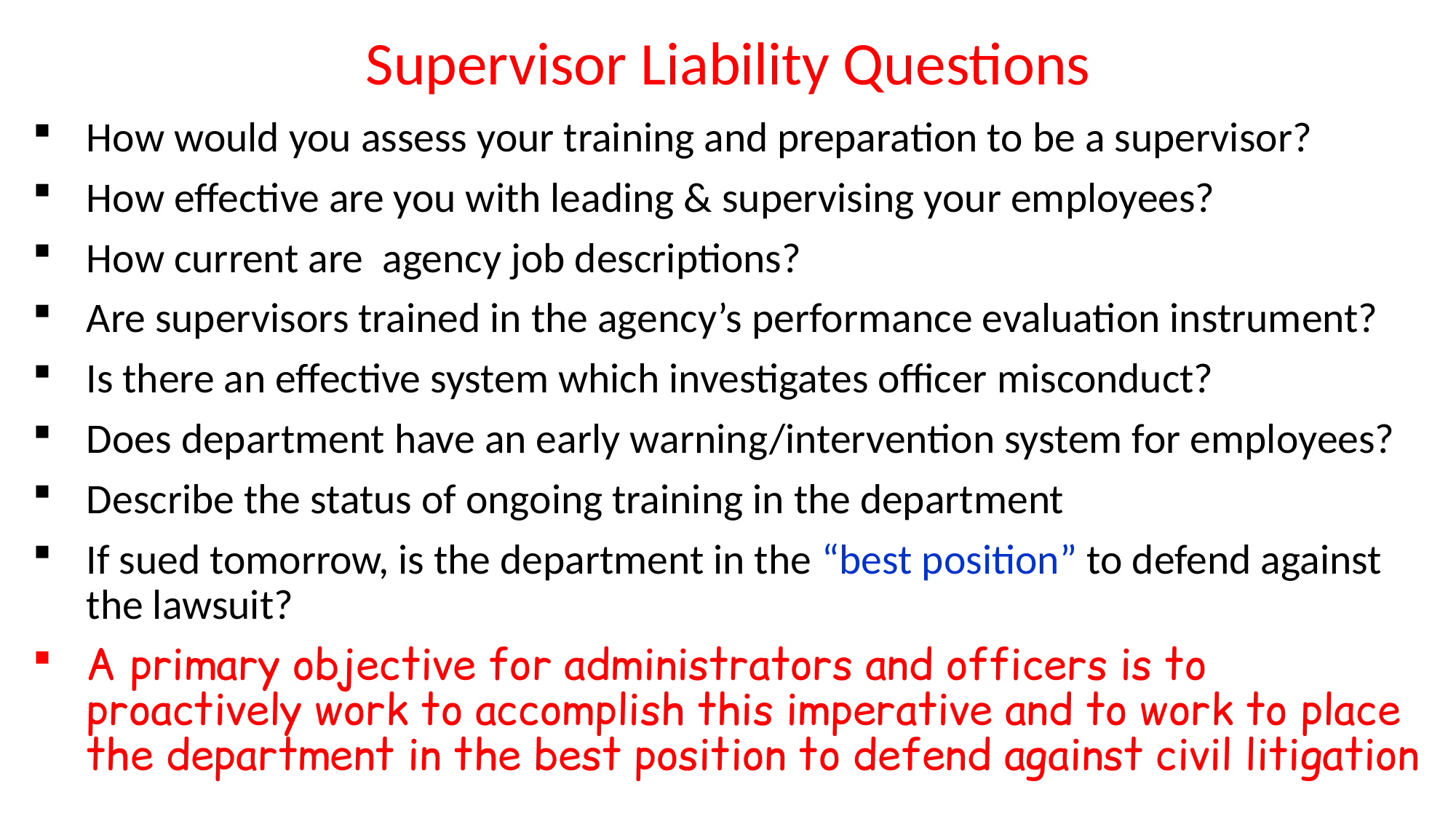

# Supervisor Liability Questions
How would you assess your training and preparation to be a supervisor?
How effective are you with leading & supervising your employees?
How current are  agency job descriptions?
Are supervisors trained in the agency’s performance evaluation instrument?
Is there an effective system which investigates officer misconduct?
Does department have an early warning/intervention system for employees?
Describe the status of ongoing training in the department
If sued tomorrow, is the department in the “best position” to defend against the lawsuit?
A primary objective for administrators and officers is to proactively work to accomplish this imperative and to work to place the department in the best position to defend against civil litigation